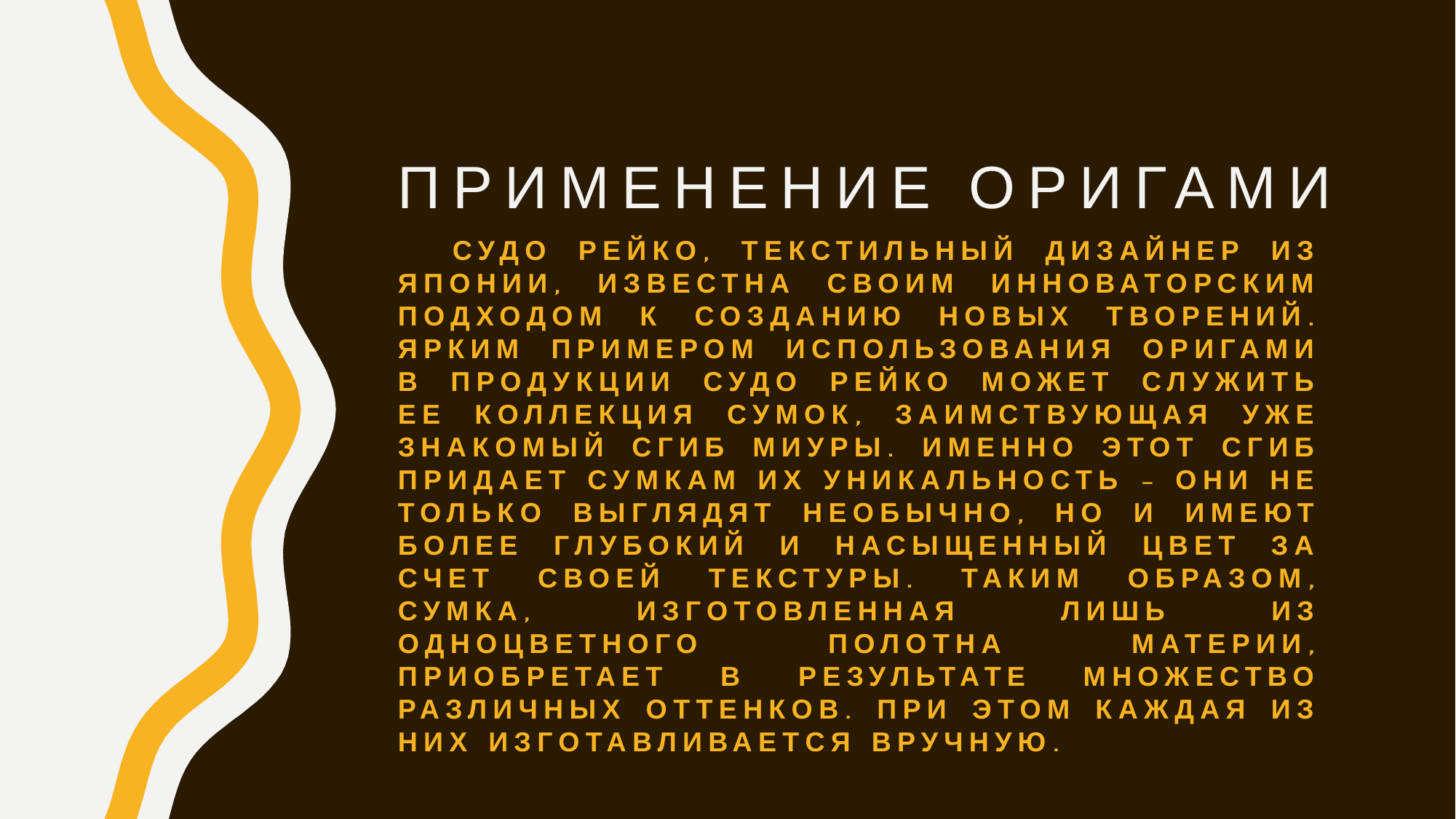

# Применение оригами
Судо Рейко, текстильный дизайнер из Японии, известна своим инноваторским подходом к созданию новых творений. Ярким примером использования оригами в продукции Судо Рейко может служить ее коллекция сумок, заимствующая уже знакомый сгиб Миуры. Именно этот сгиб придает сумкам их уникальность – они не только выглядят необычно, но и имеют более глубокий и насыщенный цвет за счет своей текстуры. Таким образом, сумка, изготовленная лишь из одноцветного полотна материи, приобретает в результате множество различных оттенков. При этом каждая из них изготавливается вручную.